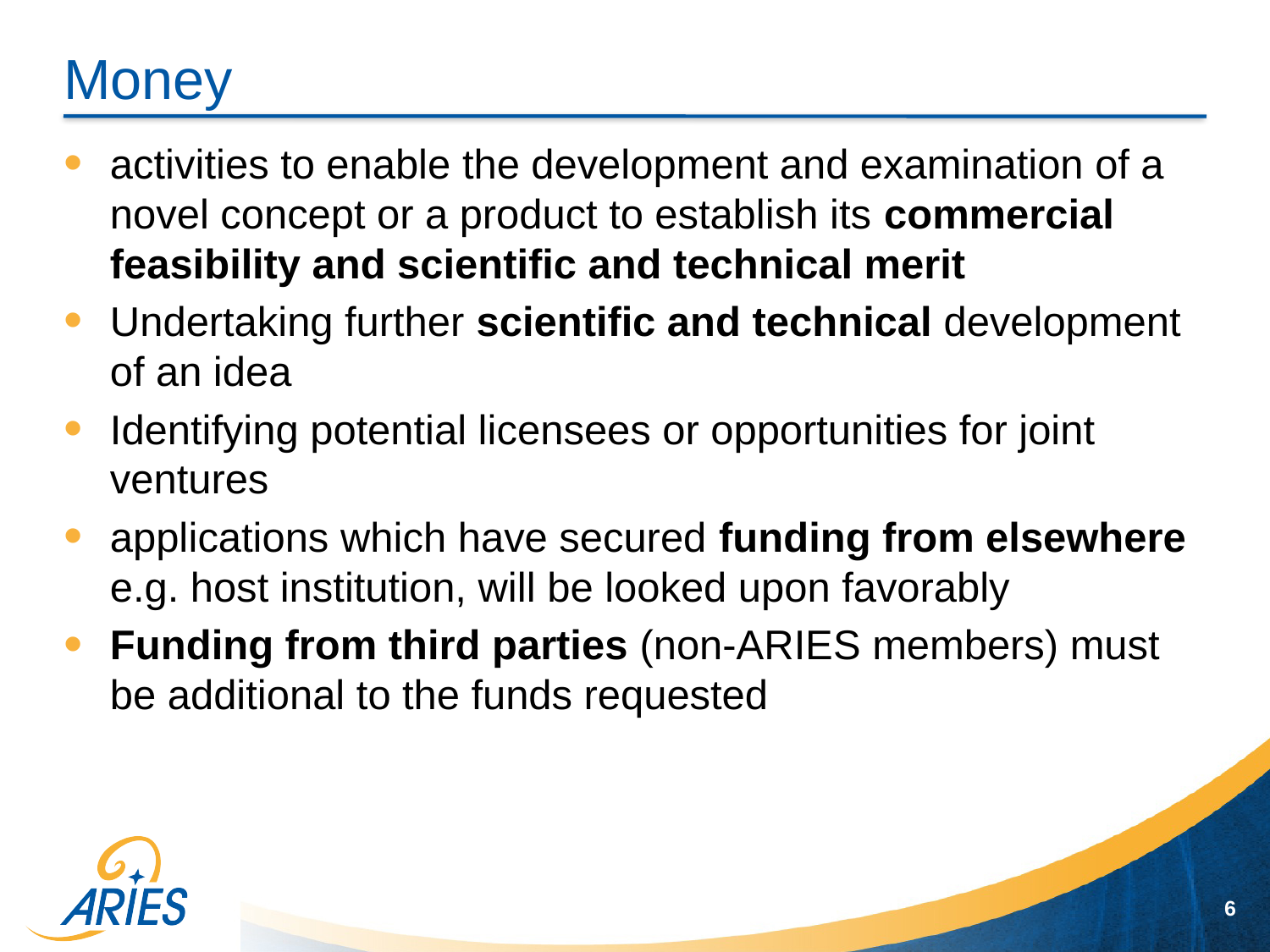

# Money
activities to enable the development and examination of a novel concept or a product to establish its commercial feasibility and scientific and technical merit
Undertaking further scientific and technical development of an idea
Identifying potential licensees or opportunities for joint ventures
applications which have secured funding from elsewhere e.g. host institution, will be looked upon favorably
Funding from third parties (non-ARIES members) must be additional to the funds requested

6